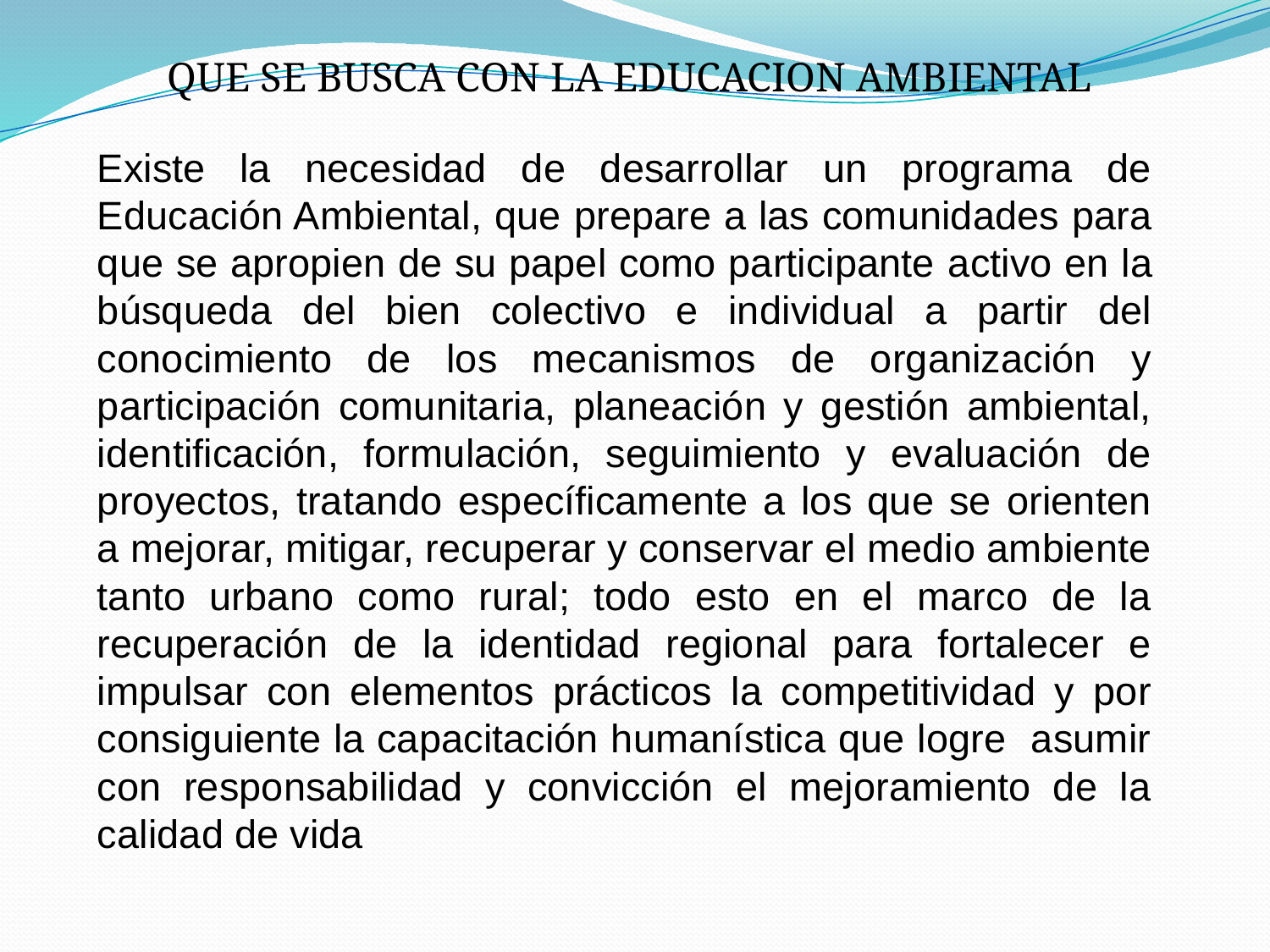

QUE SE BUSCA CON LA EDUCACION AMBIENTAL
Existe la necesidad de desarrollar un programa de Educación Ambiental, que prepare a las comunidades para que se apropien de su papel como participante activo en la búsqueda del bien colectivo e individual a partir del conocimiento de los mecanismos de organización y participación comunitaria, planeación y gestión ambiental, identificación, formulación, seguimiento y evaluación de proyectos, tratando específicamente a los que se orienten a mejorar, mitigar, recuperar y conservar el medio ambiente tanto urbano como rural; todo esto en el marco de la recuperación de la identidad regional para fortalecer e impulsar con elementos prácticos la competitividad y por consiguiente la capacitación humanística que logre  asumir con responsabilidad y convicción el mejoramiento de la calidad de vida